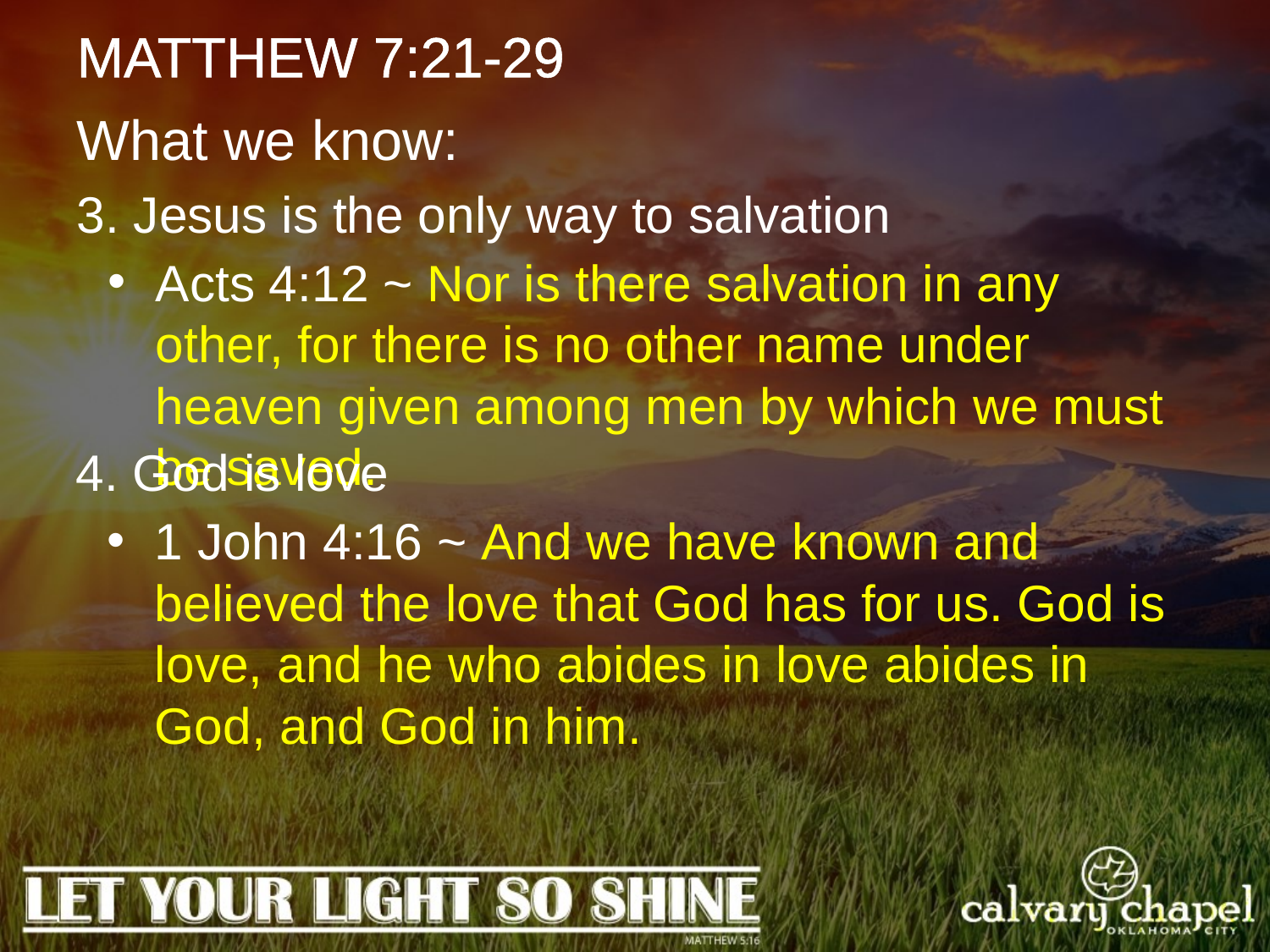

MATTHEW 7:21-29
What we know:
3. Jesus is the only way to salvation
Acts 4:12 ~ Nor is there salvation in any other, for there is no other name under heaven given among men by which we must be saved.
4. God is love
1 John 4:16 ~ And we have known and believed the love that God has for us. God is love, and he who abides in love abides in God, and God in him.